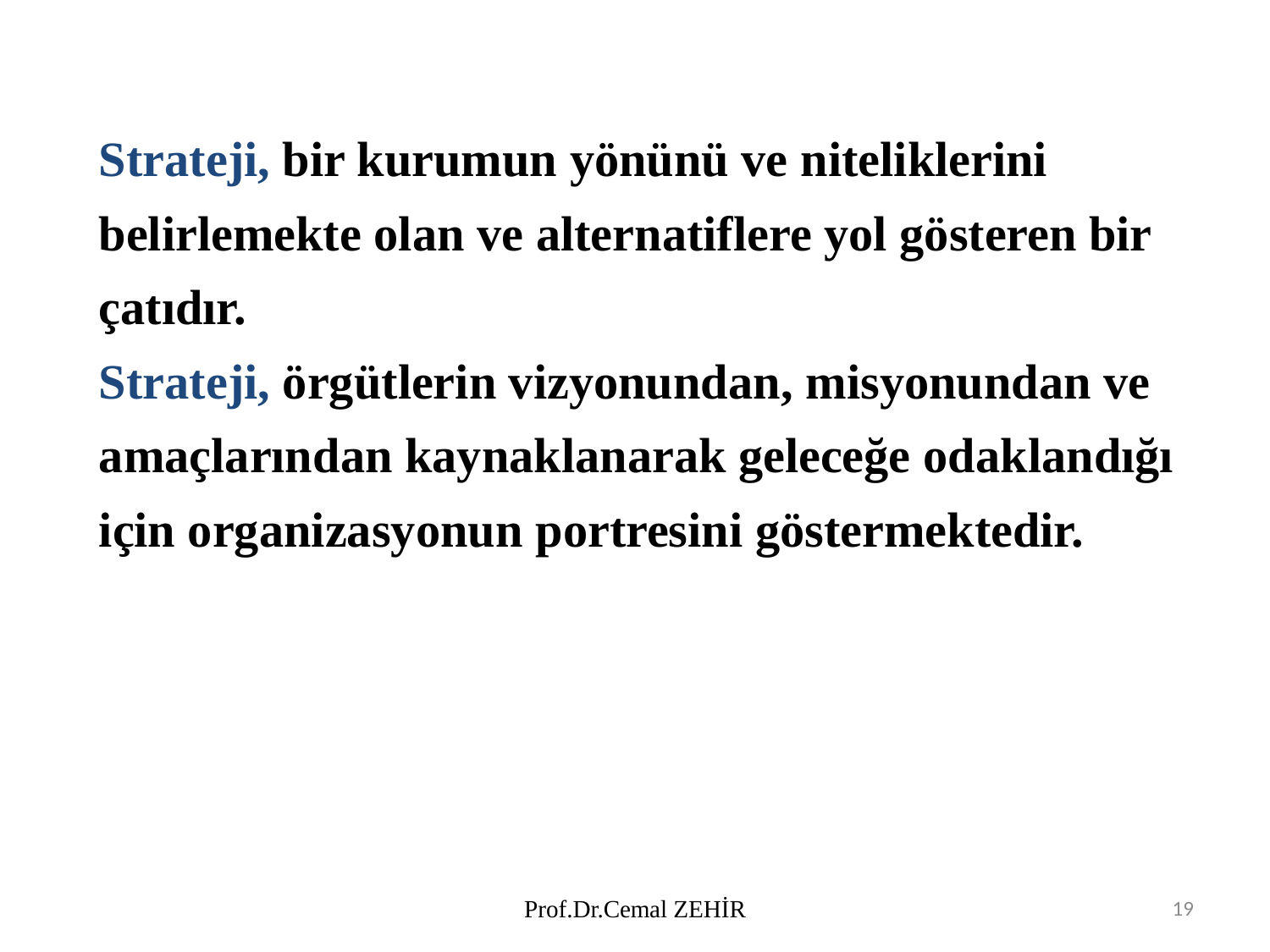

Strateji, bir kurumun yönünü ve niteliklerini
belirlemekte olan ve alternatiflere yol gösteren bir
çatıdır.
Strateji, örgütlerin vizyonundan, misyonundan ve amaçlarından kaynaklanarak geleceğe odaklandığı için organizasyonun portresini göstermektedir.

Prof.Dr.Cemal ZEHİR
19